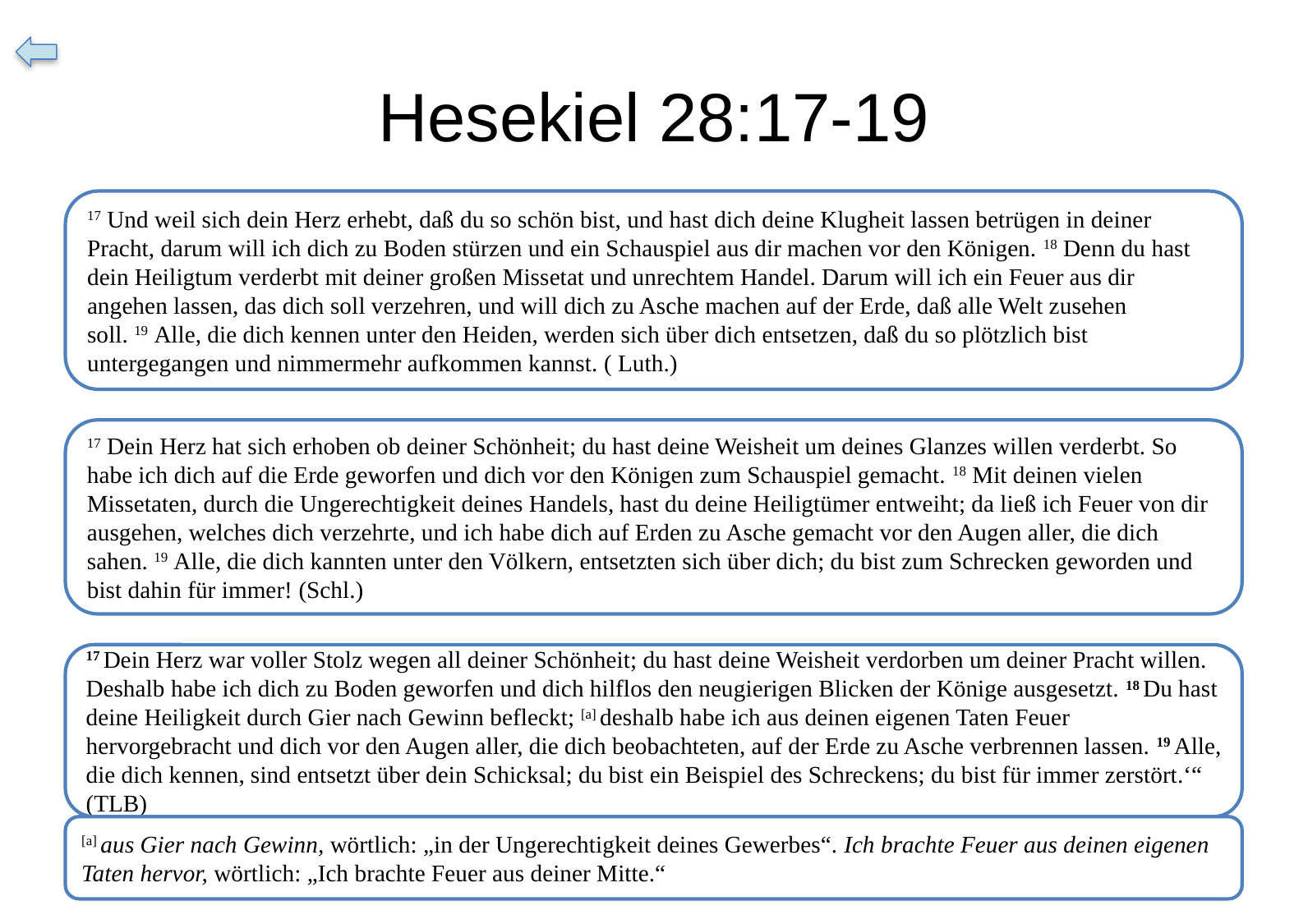

# Hesekiel 28:17-19
17 Und weil sich dein Herz erhebt, daß du so schön bist, und hast dich deine Klugheit lassen betrügen in deiner Pracht, darum will ich dich zu Boden stürzen und ein Schauspiel aus dir machen vor den Königen. 18 Denn du hast dein Heiligtum verderbt mit deiner großen Missetat und unrechtem Handel. Darum will ich ein Feuer aus dir angehen lassen, das dich soll verzehren, und will dich zu Asche machen auf der Erde, daß alle Welt zusehen soll. 19 Alle, die dich kennen unter den Heiden, werden sich über dich entsetzen, daß du so plötzlich bist untergegangen und nimmermehr aufkommen kannst. ( Luth.)
17 Dein Herz hat sich erhoben ob deiner Schönheit; du hast deine Weisheit um deines Glanzes willen verderbt. So habe ich dich auf die Erde geworfen und dich vor den Königen zum Schauspiel gemacht. 18 Mit deinen vielen Missetaten, durch die Ungerechtigkeit deines Handels, hast du deine Heiligtümer entweiht; da ließ ich Feuer von dir ausgehen, welches dich verzehrte, und ich habe dich auf Erden zu Asche gemacht vor den Augen aller, die dich sahen. 19 Alle, die dich kannten unter den Völkern, entsetzten sich über dich; du bist zum Schrecken geworden und bist dahin für immer! (Schl.)
17 Dein Herz war voller Stolz wegen all deiner Schönheit; du hast deine Weisheit verdorben um deiner Pracht willen. Deshalb habe ich dich zu Boden geworfen und dich hilflos den neugierigen Blicken der Könige ausgesetzt. 18 Du hast deine Heiligkeit durch Gier nach Gewinn befleckt; [a] deshalb habe ich aus deinen eigenen Taten Feuer hervorgebracht und dich vor den Augen aller, die dich beobachteten, auf der Erde zu Asche verbrennen lassen. 19 Alle, die dich kennen, sind entsetzt über dein Schicksal; du bist ein Beispiel des Schreckens; du bist für immer zerstört.‘“ (TLB)
[a] aus Gier nach Gewinn, wörtlich: „in der Ungerechtigkeit deines Gewerbes“. Ich brachte Feuer aus deinen eigenen Taten hervor, wörtlich: „Ich brachte Feuer aus deiner Mitte.“